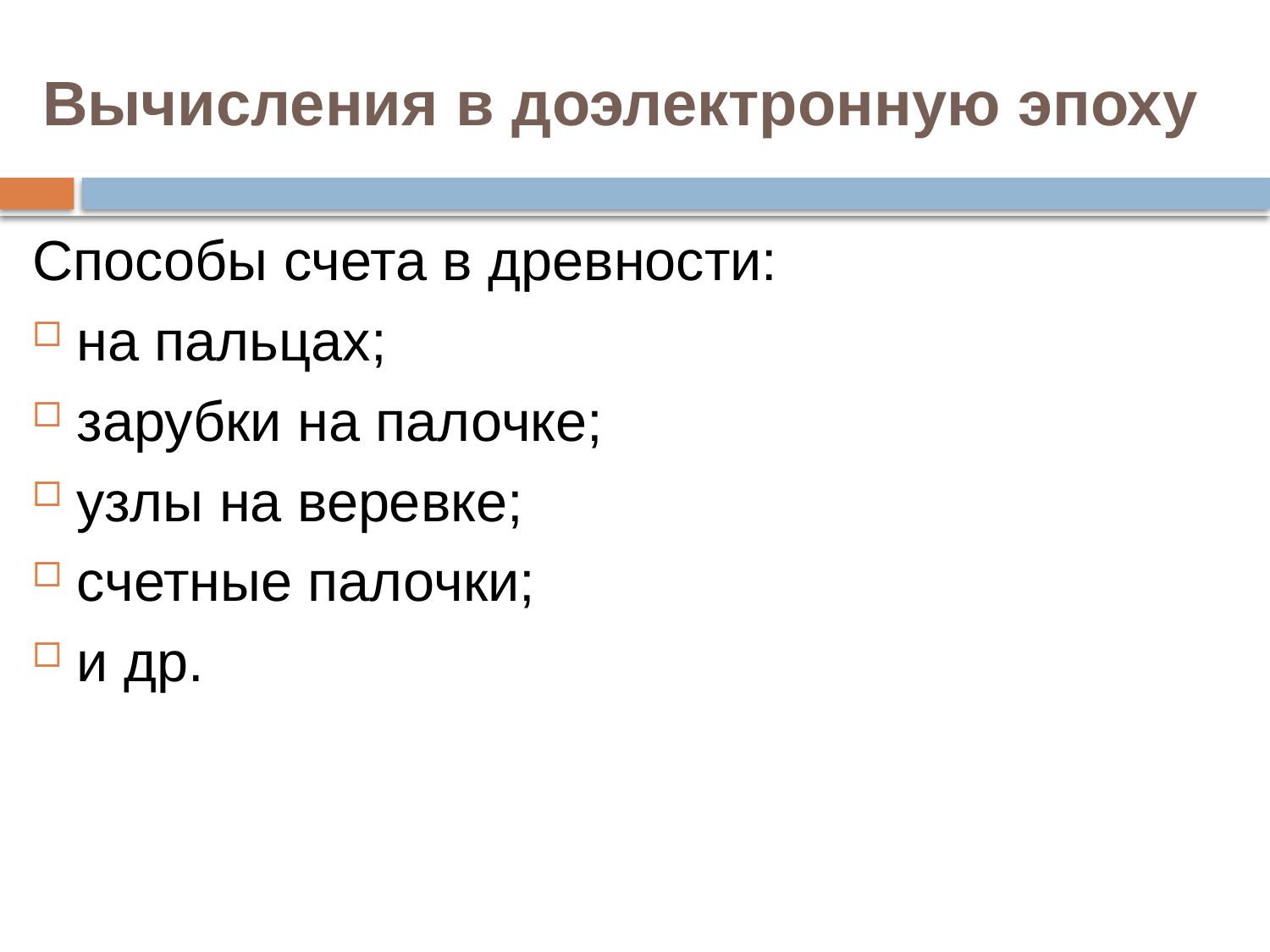

# Вычисления в доэлектронную эпоху
Способы счета в древности:
на пальцах;
зарубки на палочке;
узлы на веревке;
счетные палочки;
и др.